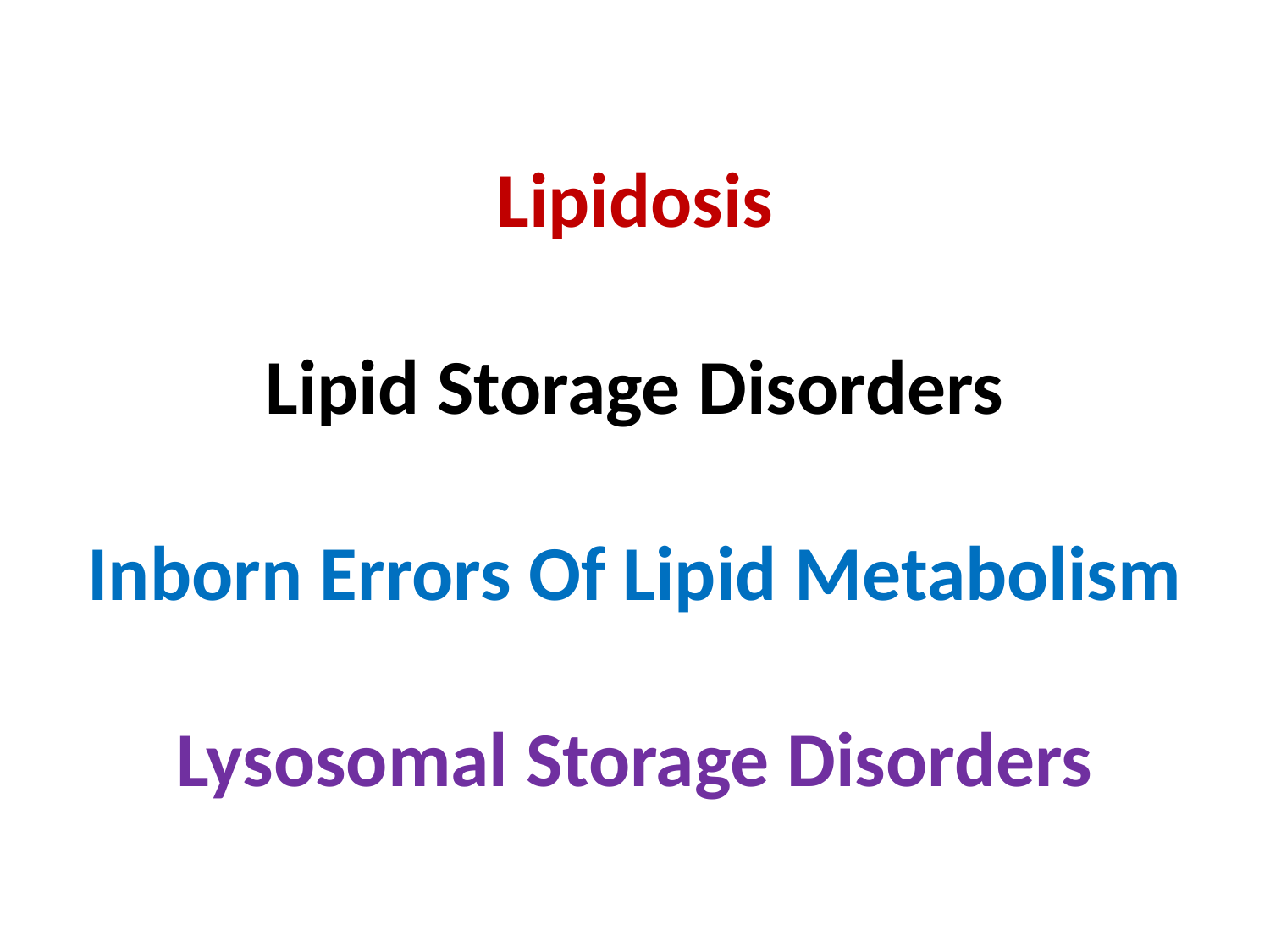

# Lipidosis Lipid Storage Disorders Inborn Errors Of Lipid Metabolism Lysosomal Storage Disorders